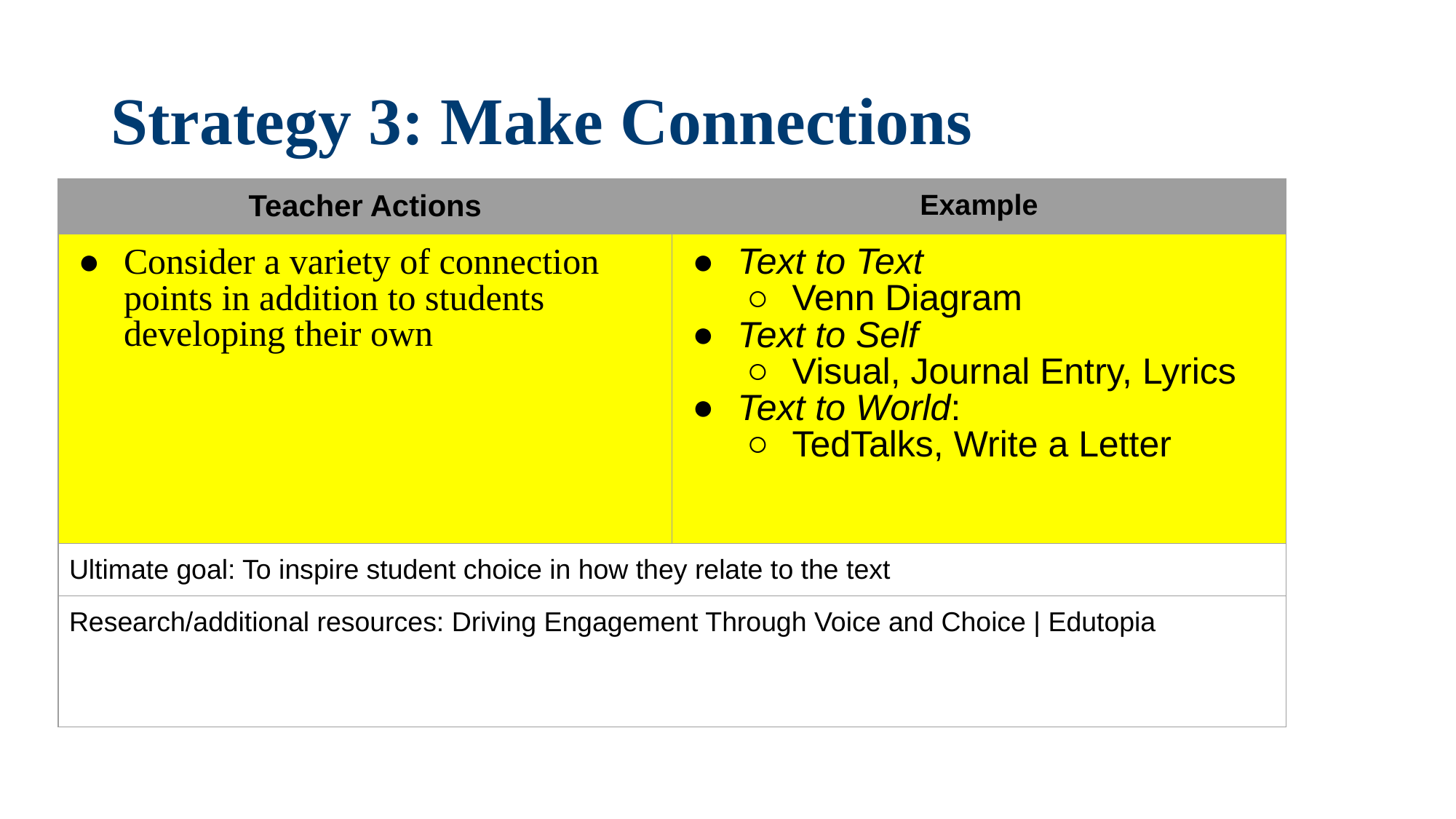

# Strategy 3: Make Connections
| Teacher Actions | Example |
| --- | --- |
| Consider a variety of connection points in addition to students developing their own | Text to Text Venn Diagram Text to Self Visual, Journal Entry, Lyrics Text to World: TedTalks, Write a Letter |
| Ultimate goal: To inspire student choice in how they relate to the text |  |
| Research/additional resources: Driving Engagement Through Voice and Choice | Edutopia |  |